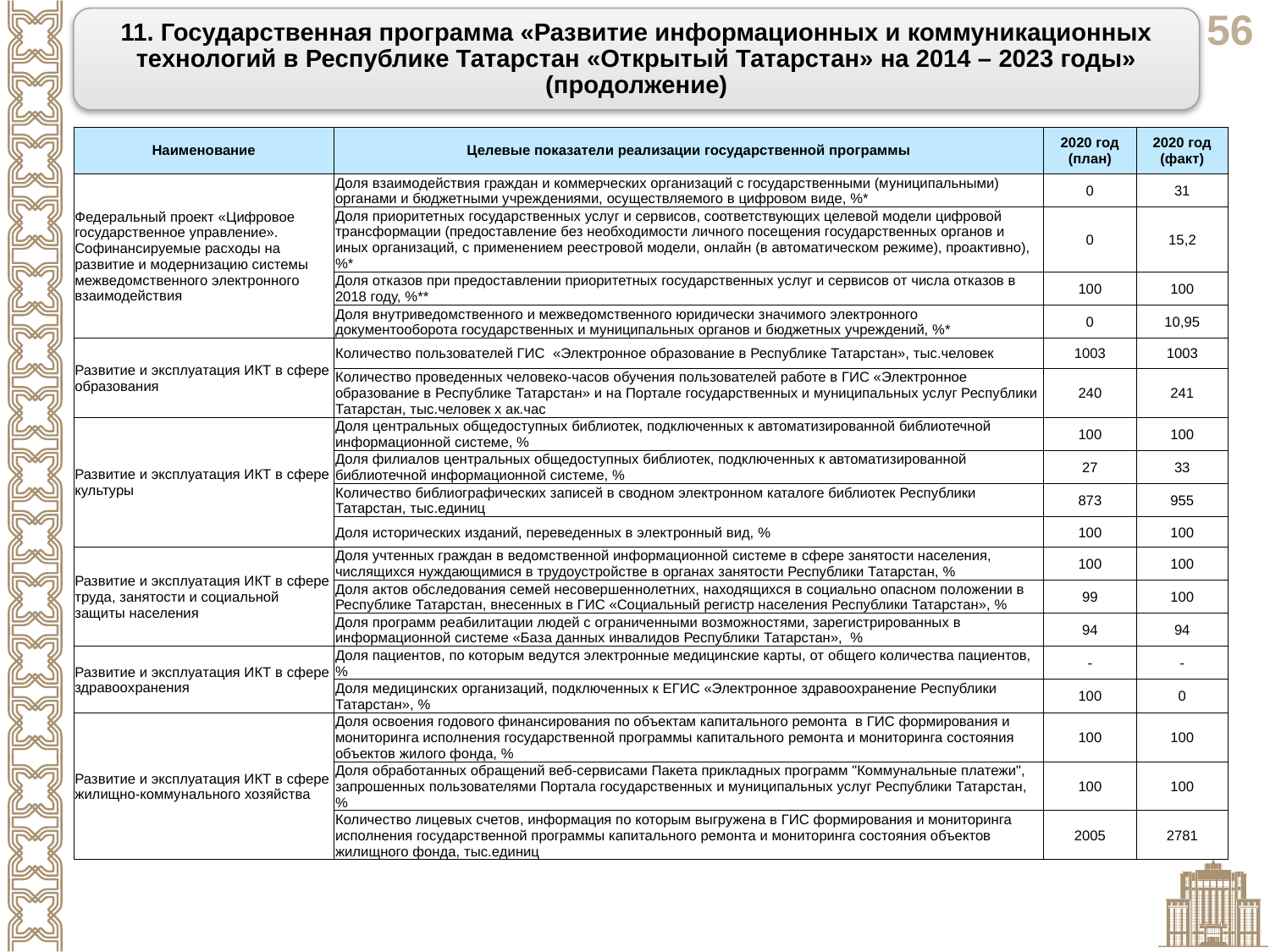

11. Государственная программа «Развитие информационных и коммуникационных технологий в Республике Татарстан «Открытый Татарстан» на 2014 – 2023 годы» (продолжение)
| Наименование | Целевые показатели реализации государственной программы | 2020 год (план) | 2020 год (факт) |
| --- | --- | --- | --- |
| Федеральный проект «Цифровое государственное управление». Софинансируемые расходы на развитие и модернизацию системы межведомственного электронного взаимодействия | Доля взаимодействия граждан и коммерческих организаций с государственными (муниципальными) органами и бюджетными учреждениями, осуществляемого в цифровом виде, %\* | 0 | 31 |
|  | Доля приоритетных государственных услуг и сервисов, соответствующих целевой модели цифровой трансформации (предоставление без необходимости личного посещения государственных органов и иных организаций, с применением реестровой модели, онлайн (в автоматическом режиме), проактивно), %\* | 0 | 15,2 |
|  | Доля отказов при предоставлении приоритетных государственных услуг и сервисов от числа отказов в 2018 году, %\*\* | 100 | 100 |
|  | Доля внутриведомственного и межведомственного юридически значимого электронного документооборота государственных и муниципальных органов и бюджетных учреждений, %\* | 0 | 10,95 |
| Развитие и эксплуатация ИКТ в сфере образования | Количество пользователей ГИС «Электронное образование в Республике Татарстан», тыс.человек | 1003 | 1003 |
|  | Количество проведенных человеко-часов обучения пользователей работе в ГИС «Электронное образование в Республике Татарстан» и на Портале государственных и муниципальных услуг Республики Татарстан, тыс.человек х ак.час | 240 | 241 |
| Развитие и эксплуатация ИКТ в сфере культуры | Доля центральных общедоступных библиотек, подключенных к автоматизированной библиотечной информационной системе, % | 100 | 100 |
|  | Доля филиалов центральных общедоступных библиотек, подключенных к автоматизированной библиотечной информационной системе, % | 27 | 33 |
|  | Количество библиографических записей в сводном электронном каталоге библиотек Республики Татарстан, тыс.единиц | 873 | 955 |
|  | Доля исторических изданий, переведенных в электронный вид, % | 100 | 100 |
| Развитие и эксплуатация ИКТ в сфере труда, занятости и социальной защиты населения | Доля учтенных граждан в ведомственной информационной системе в сфере занятости населения, числящихся нуждающимися в трудоустройстве в органах занятости Республики Татарстан, % | 100 | 100 |
|  | Доля актов обследования семей несовершеннолетних, находящихся в социально опасном положении в Республике Татарстан, внесенных в ГИС «Социальный регистр населения Республики Татарстан», % | 99 | 100 |
|  | Доля программ реабилитации людей с ограниченными возможностями, зарегистрированных в информационной системе «База данных инвалидов Республики Татарстан», % | 94 | 94 |
| Развитие и эксплуатация ИКТ в сфере здравоохранения | Доля пациентов, по которым ведутся электронные медицинские карты, от общего количества пациентов, % | - | - |
|  | Доля медицинских организаций, подключенных к ЕГИС «Электронное здравоохранение Республики Татарстан», % | 100 | 0 |
| Развитие и эксплуатация ИКТ в сфере жилищно-коммунального хозяйства | Доля освоения годового финансирования по объектам капитального ремонта в ГИС формирования и мониторинга исполнения государственной программы капитального ремонта и мониторинга состояния объектов жилого фонда, % | 100 | 100 |
|  | Доля обработанных обращений веб-сервисами Пакета прикладных программ "Коммунальные платежи", запрошенных пользователями Портала государственных и муниципальных услуг Республики Татарстан, % | 100 | 100 |
|  | Количество лицевых счетов, информация по которым выгружена в ГИС формирования и мониторинга исполнения государственной программы капитального ремонта и мониторинга состояния объектов жилищного фонда, тыс.единиц | 2005 | 2781 |